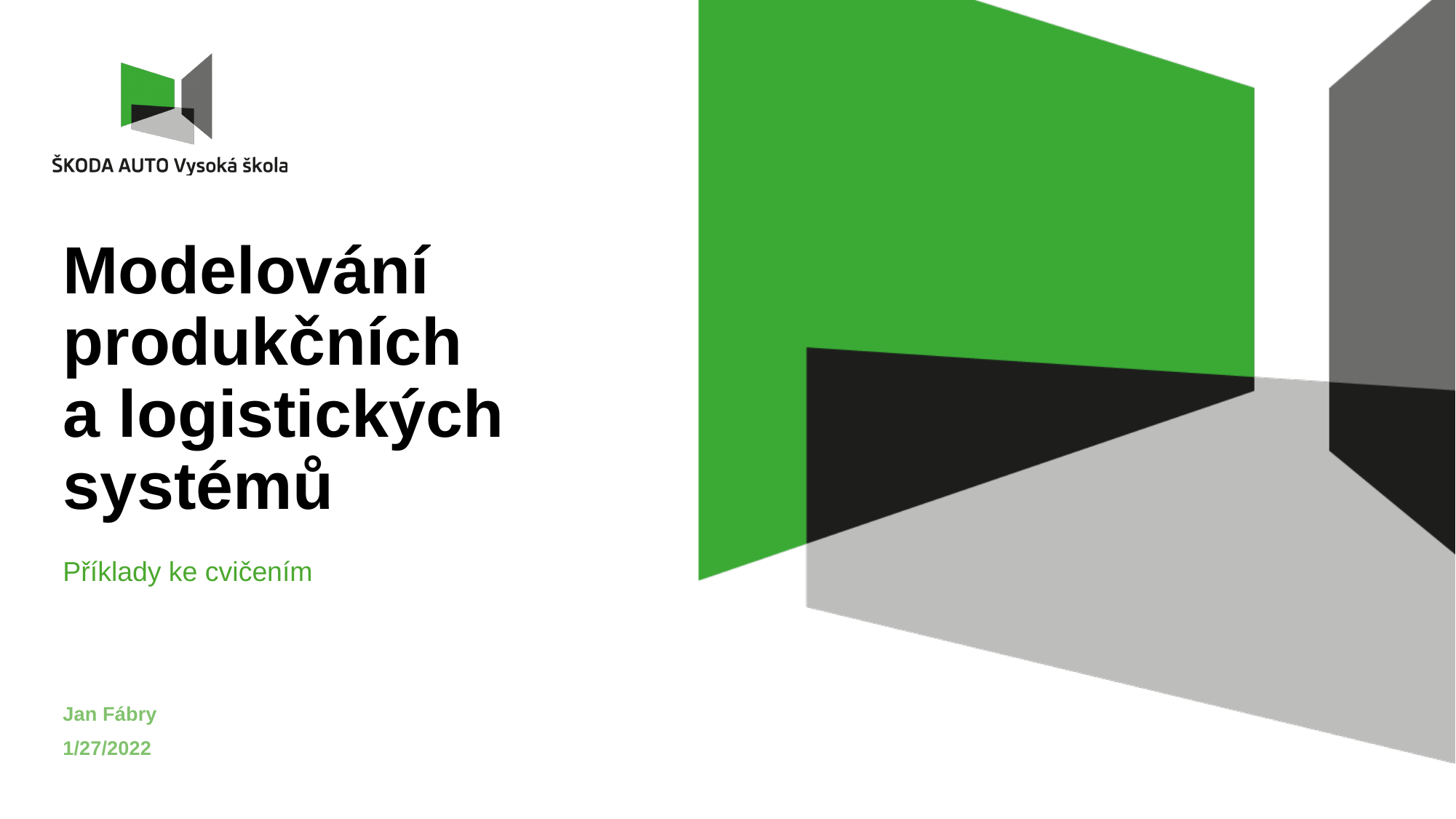

# Modelování produkčních a logistických systémů
Příklady ke cvičením
Jan Fábry
1/27/2022